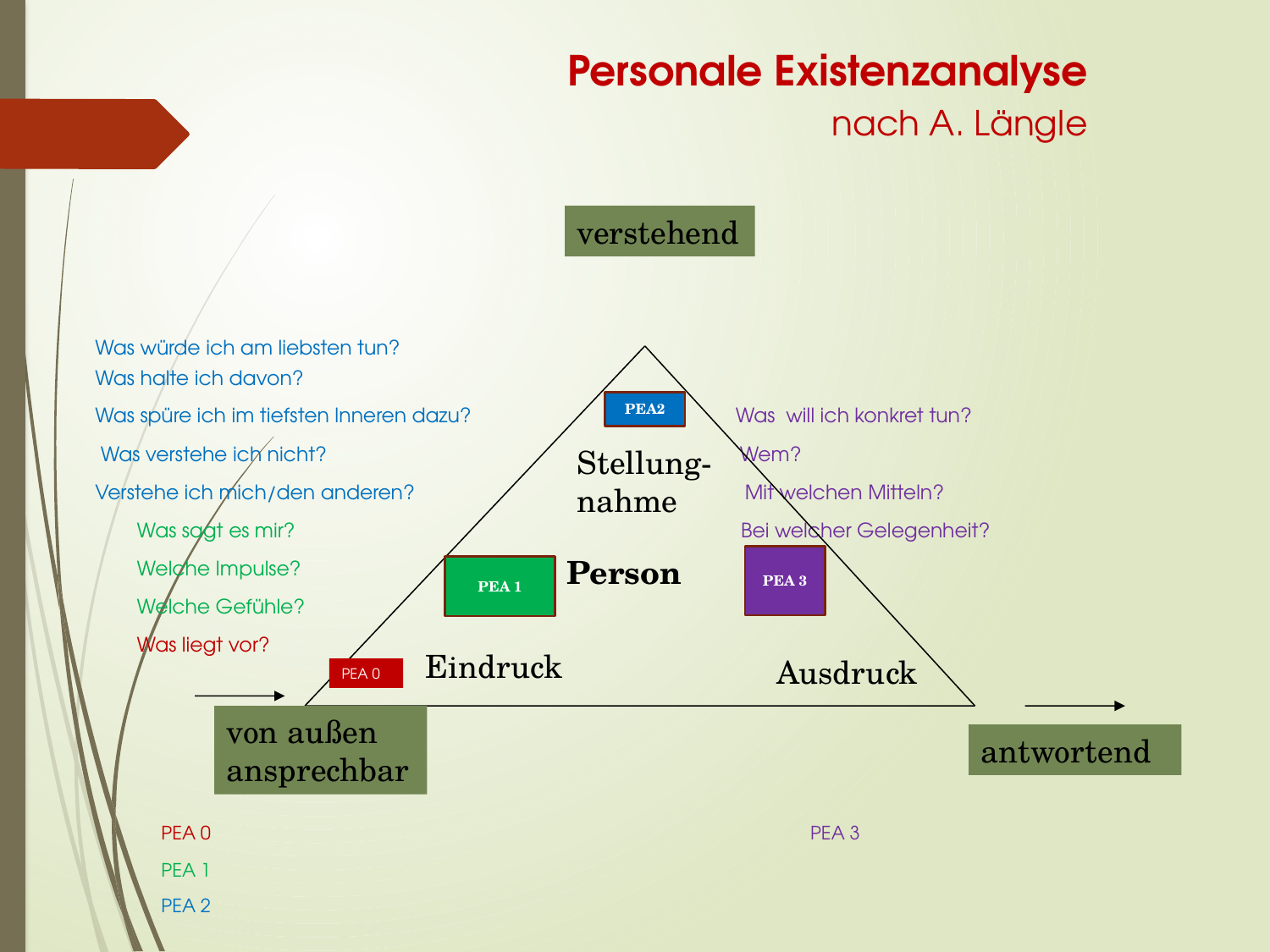

# Personale Existenzanalyse nach A. Längle

Was würde ich am liebsten tun?
Was halte ich davon?
Was spüre ich im tiefsten Inneren dazu?                                                Was  will ich konkret tun?
 Was verstehe ich nicht?                                                                           Wem?
Verstehe ich mich/den anderen?                                                            Mit welchen Mitteln?
	Was sagt es mir?                                                                                 Bei welcher Gelegenheit?
	Welche Impulse?
	Welche Gefühle?
	Was liegt vor?

             PEA 0                                                                                                                      PEA 3
             PEA 1
             PEA 2

verstehend

PEA2
Stellung-
nahme
Person
PEA 3
PEA 1
Eindruck
Ausdruck
PEA 0

von außen
ansprechbar

antwortend